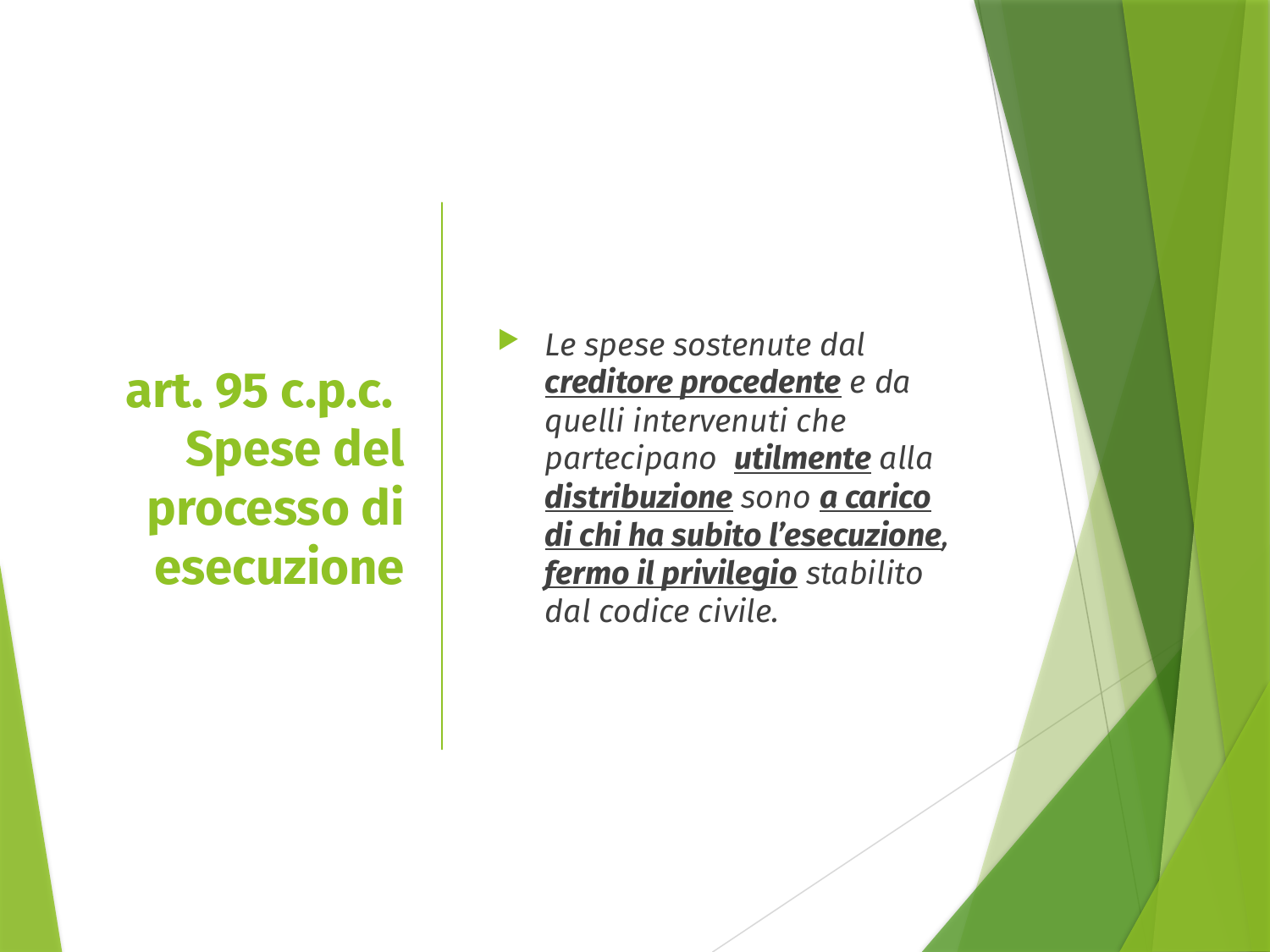

# art. 95 c.p.c. Spese del processo di esecuzione
Le spese sostenute dal creditore procedente e da quelli intervenuti che partecipano  utilmente alla distribuzione sono a carico di chi ha subito l’esecuzione, fermo il privilegio stabilito dal codice civile.